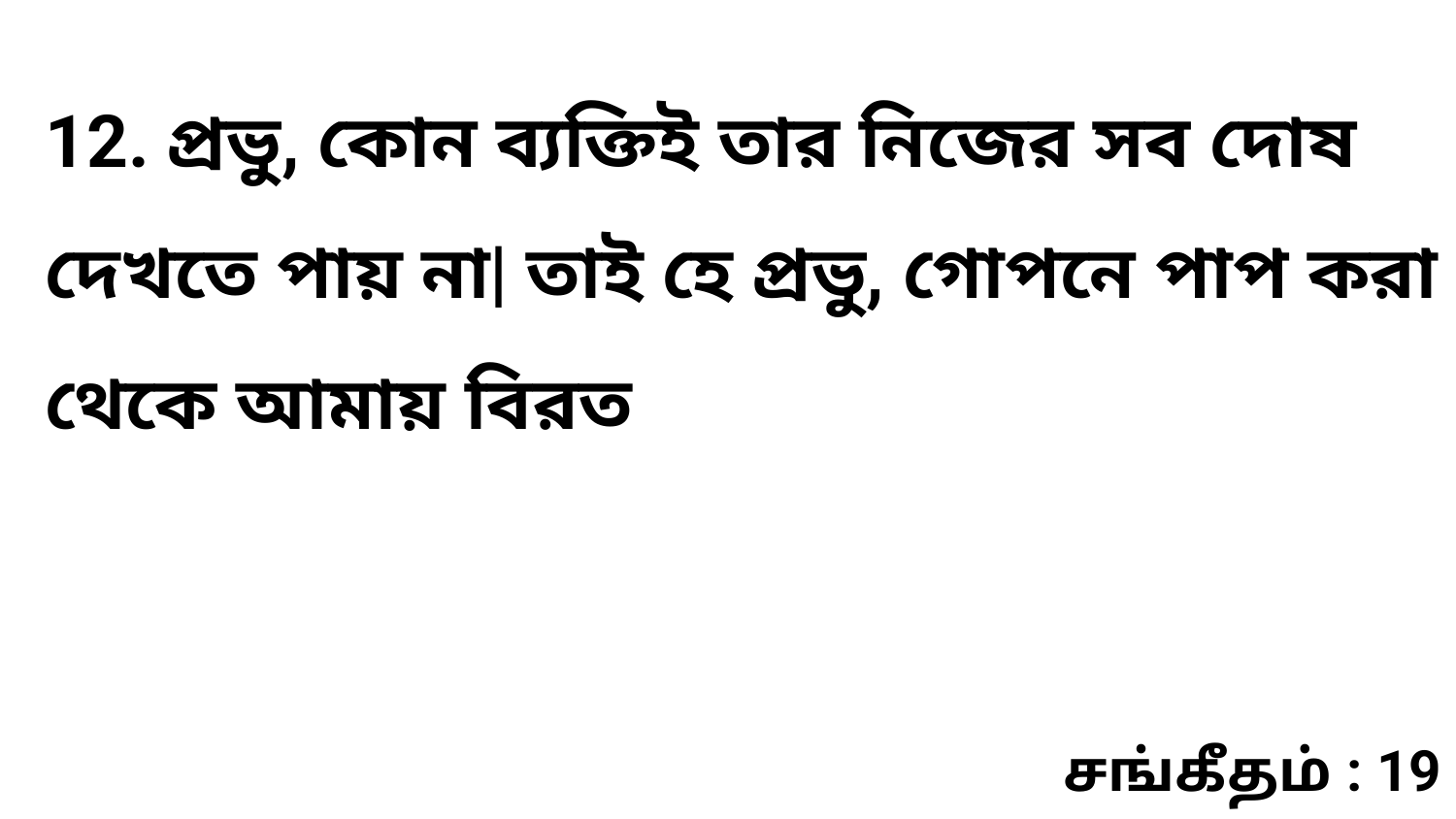

12. প্রভু, কোন ব্যক্তিই তার নিজের সব দোষ দেখতে পায় না| তাই হে প্রভু, গোপনে পাপ করা থেকে আমায় বিরত
சங்கீதம் : 19